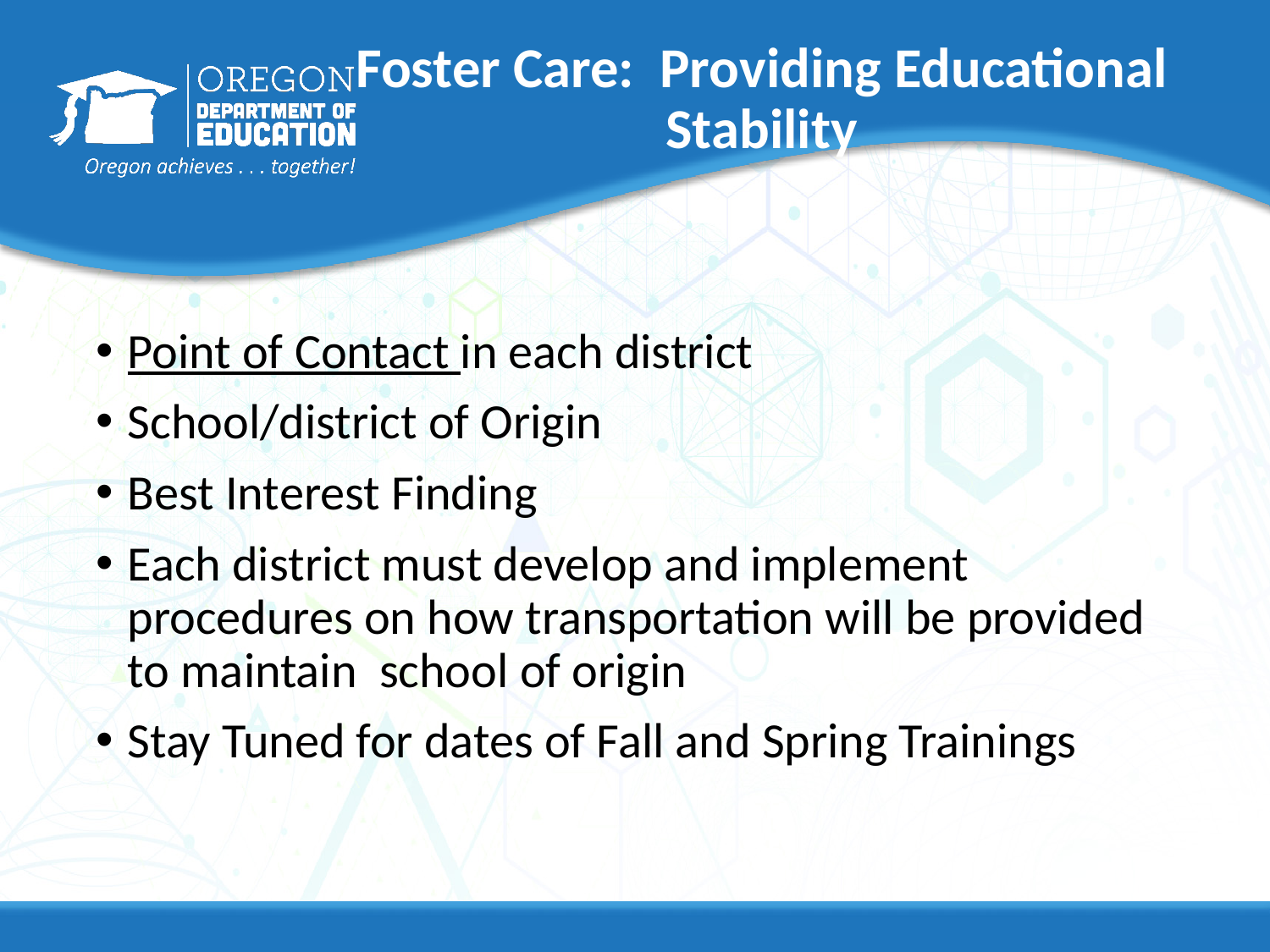

# Foster Care:  Providing Educational Stability
Point of Contact in each district
School/district of Origin
Best Interest Finding
Each district must develop and implement procedures on how transportation will be provided to maintain  school of origin
Stay Tuned for dates of Fall and Spring Trainings